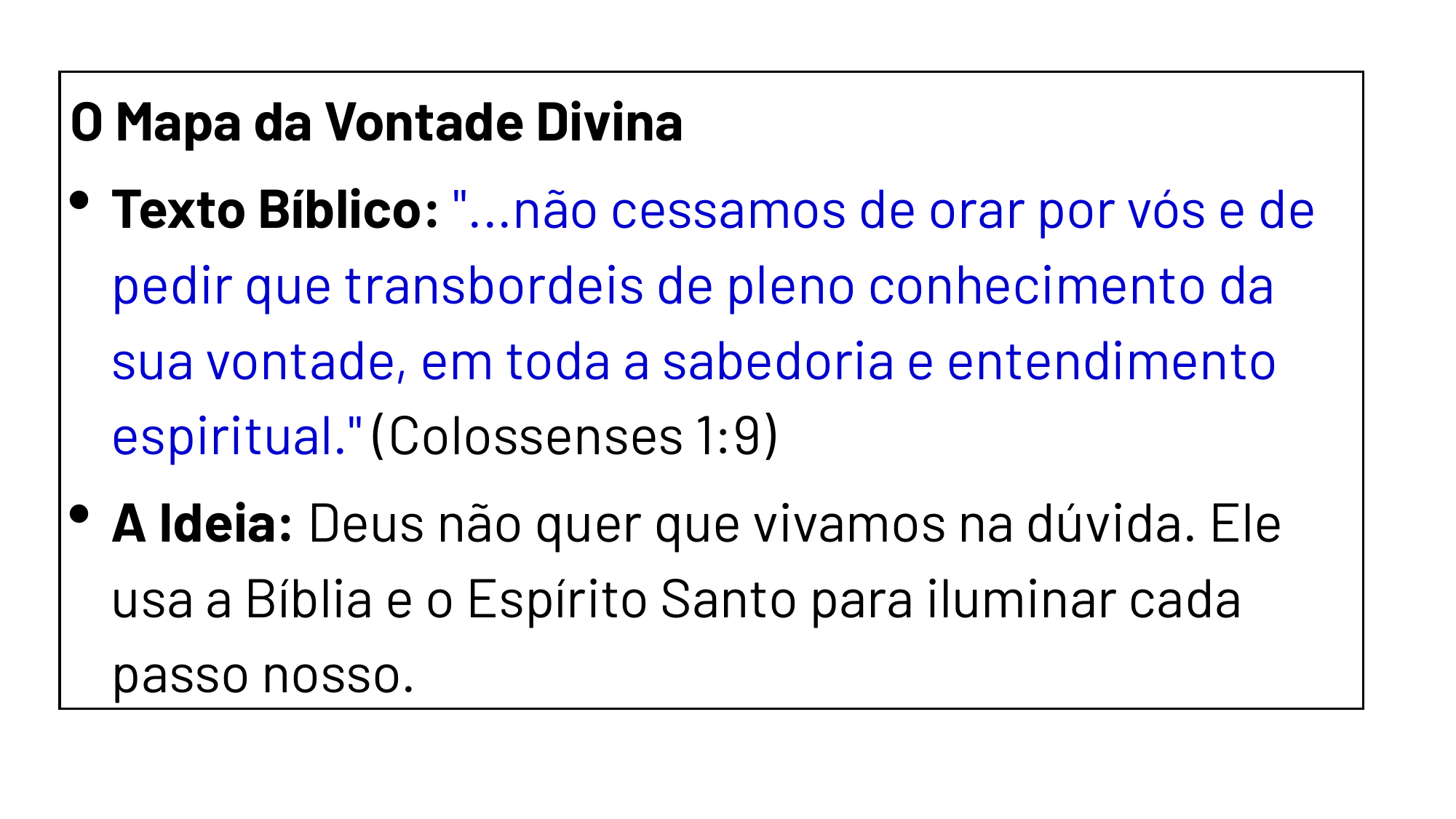

O Mapa da Vontade Divina
Texto Bíblico: "...não cessamos de orar por vós e de pedir que transbordeis de pleno conhecimento da sua vontade, em toda a sabedoria e entendimento espiritual." (Colossenses 1:9)
A Ideia: Deus não quer que vivamos na dúvida. Ele usa a Bíblia e o Espírito Santo para iluminar cada passo nosso.